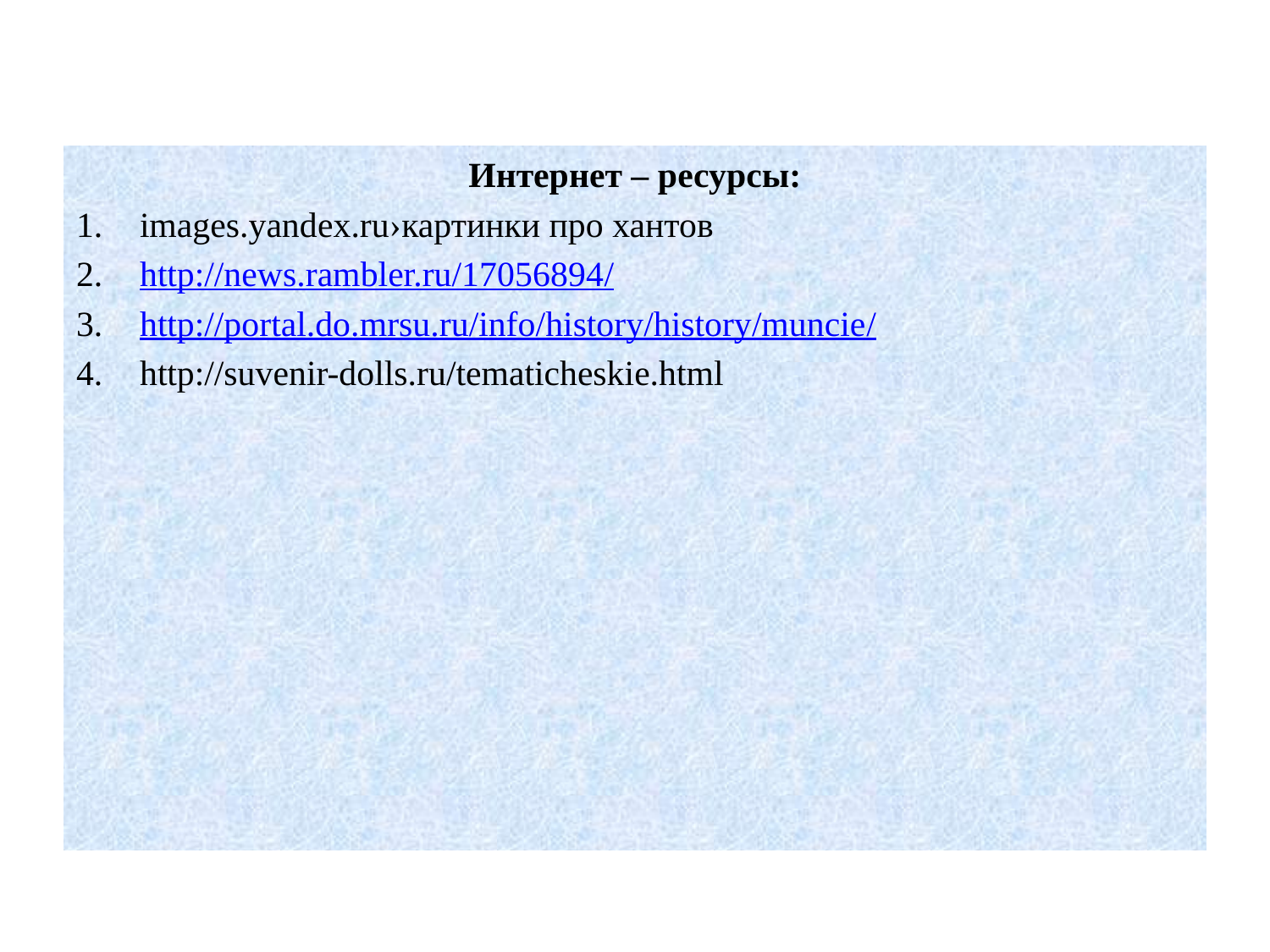

Интернет – ресурсы:
images.yandex.ru›картинки про хантов
http://news.rambler.ru/17056894/
http://portal.do.mrsu.ru/info/history/history/muncie/
http://suvenir-dolls.ru/tematicheskie.html